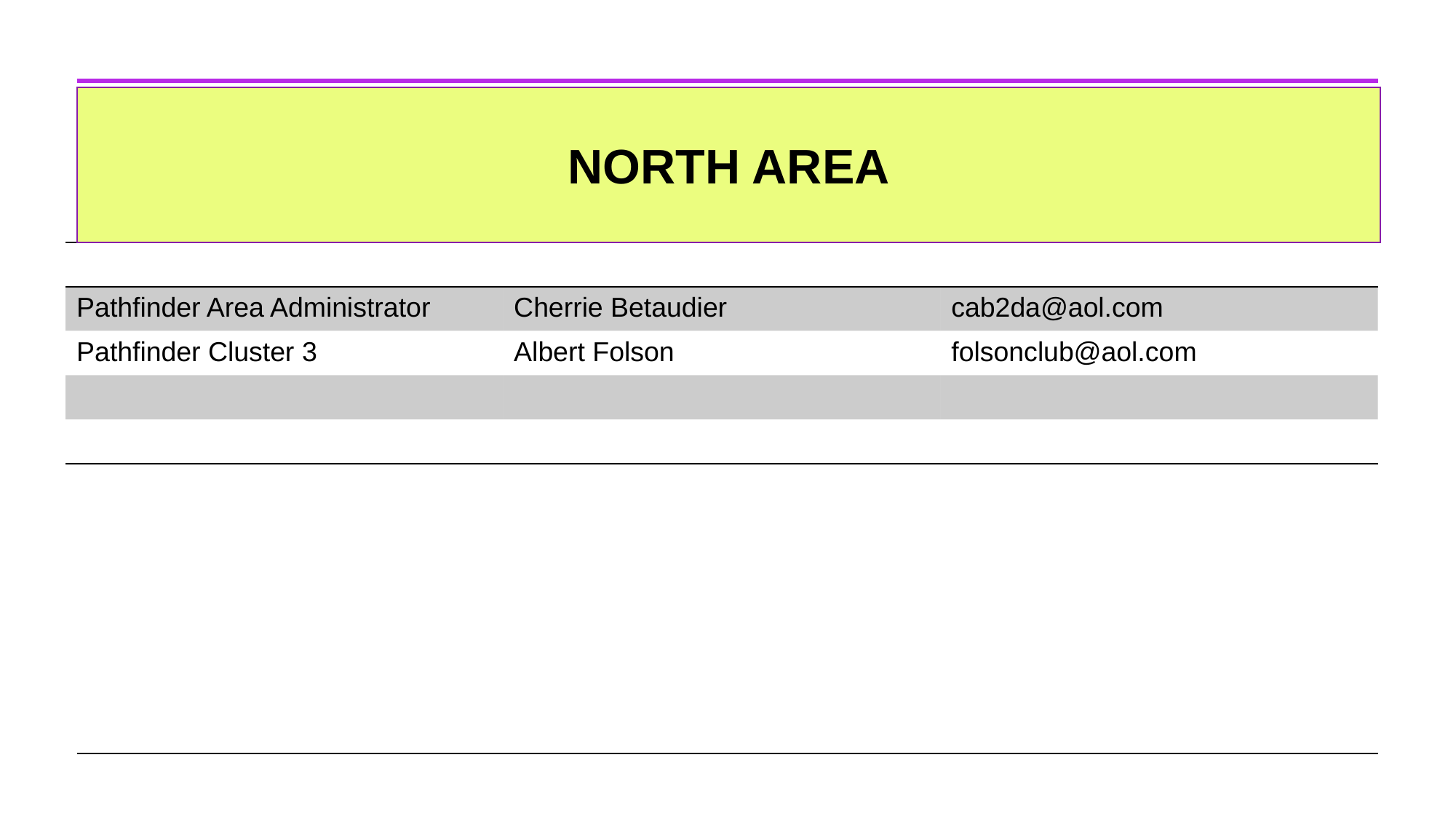

NORTH AREA
#
|  |  |  |
| --- | --- | --- |
| Pathfinder Area Administrator | Cherrie Betaudier | cab2da@aol.com |
| Pathfinder Cluster 3 | Albert Folson | folsonclub@aol.com |
|  |  |  |
|  |  |  |